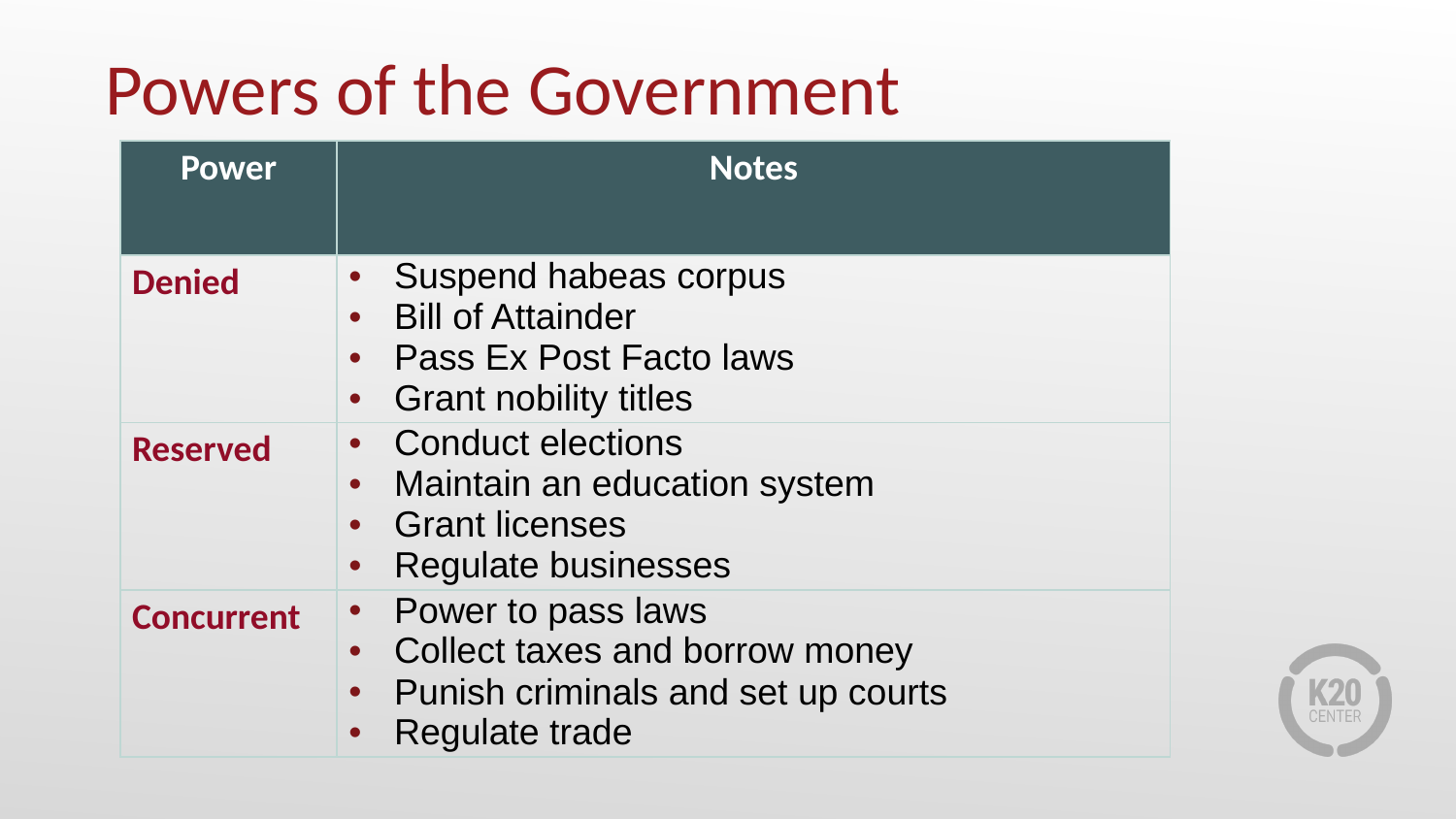

# Powers of the Government
| Power | Notes |
| --- | --- |
| Denied | Suspend habeas corpus Bill of Attainder Pass Ex Post Facto laws Grant nobility titles |
| Reserved | Conduct elections Maintain an education system Grant licenses Regulate businesses |
| Concurrent | Power to pass laws Collect taxes and borrow money Punish criminals and set up courts Regulate trade |